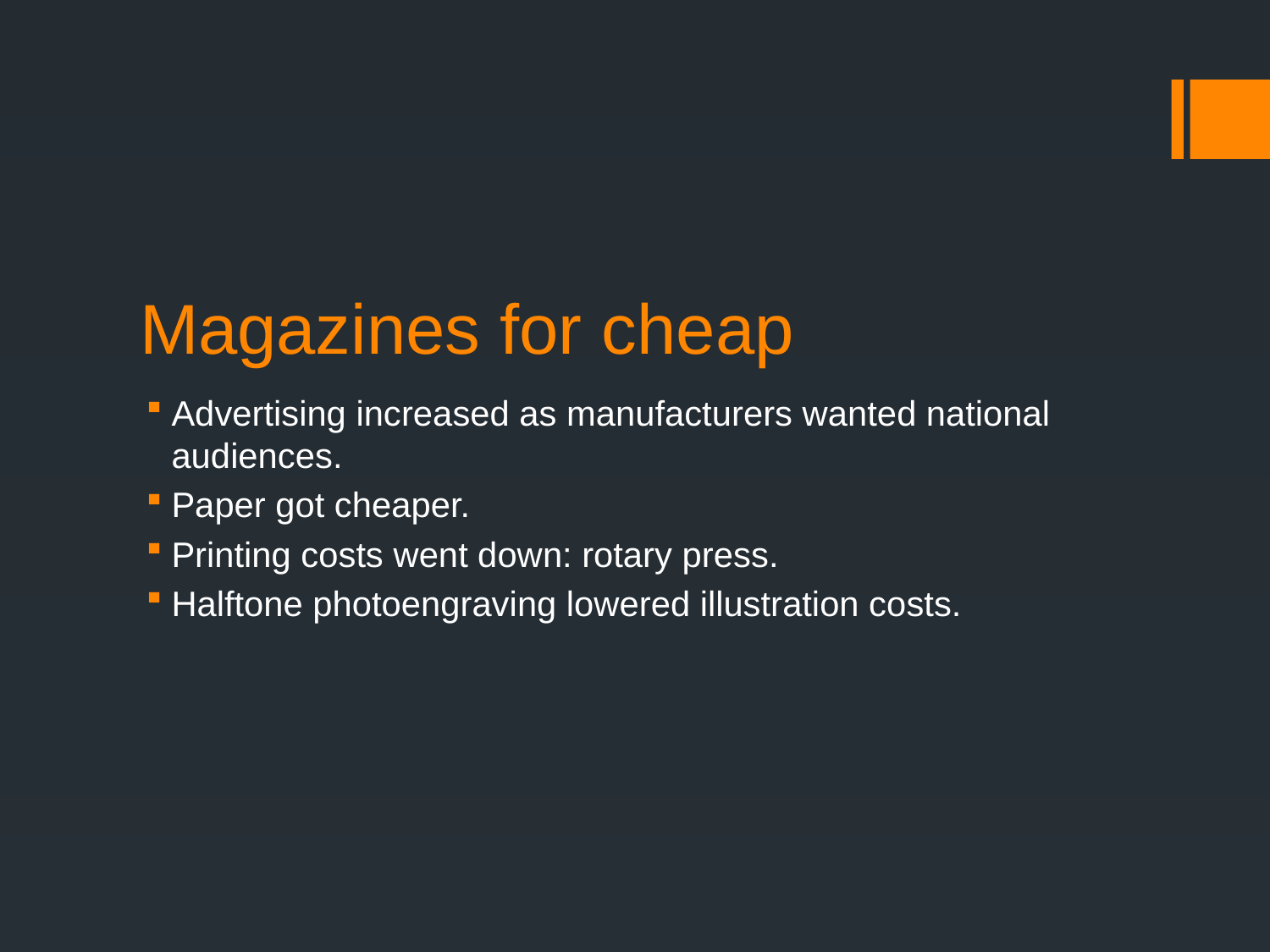

# Magazines for cheap
Advertising increased as manufacturers wanted national audiences.
Paper got cheaper.
Printing costs went down: rotary press.
Halftone photoengraving lowered illustration costs.